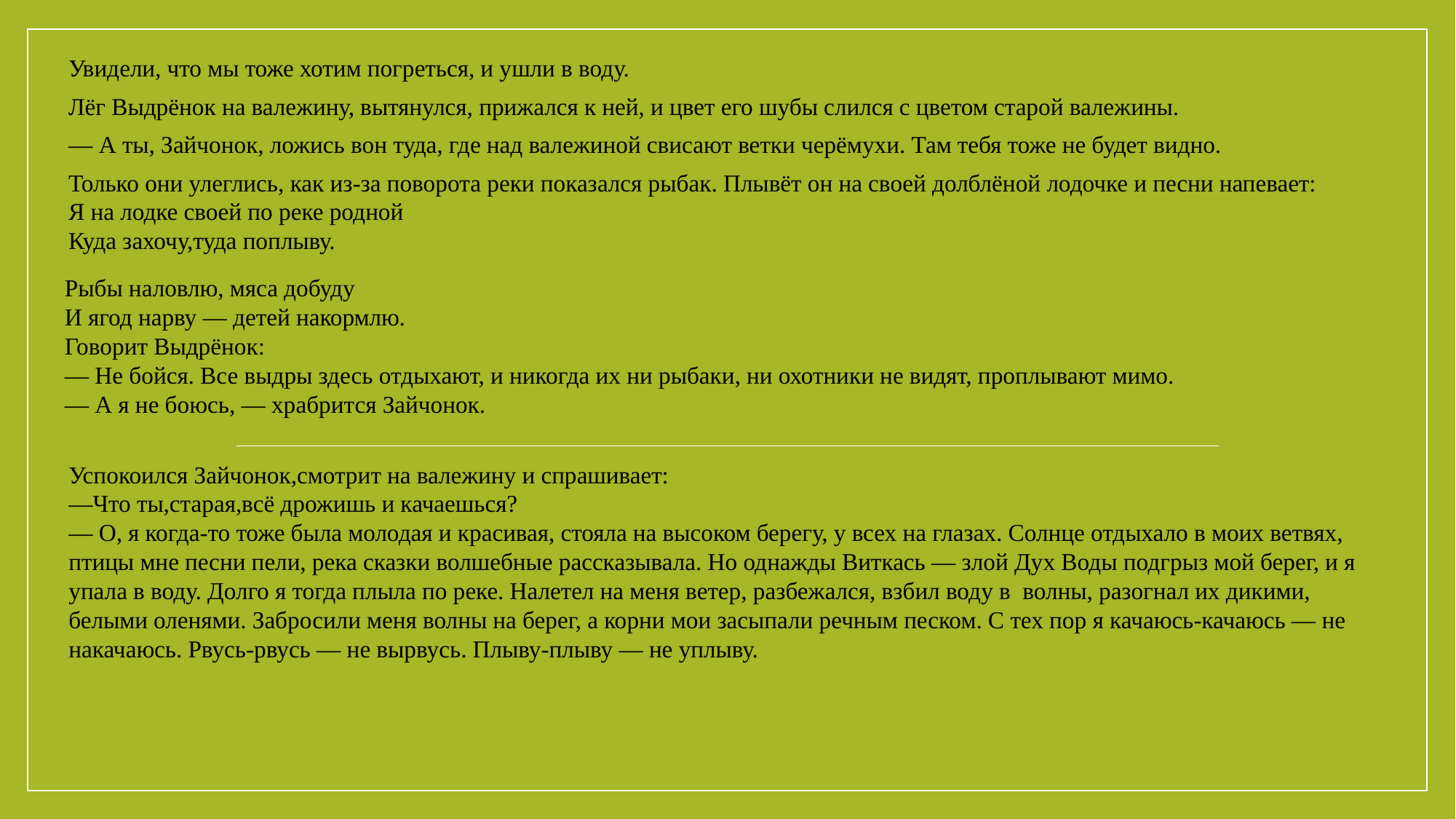

Увидели, что мы тоже хотим погреться, и ушли в воду.
Лёг Выдрёнок на валежину, вытянулся, прижался к ней, и цвет его шубы слился с цветом старой валежины.
— А ты, Зайчонок, ложись вон туда, где над валежиной свисают ветки черёмухи. Там тебя тоже не будет видно.
Только они улеглись, как из-за поворота реки показался рыбак. Плывёт он на своей долблёной лодочке и песни напевает:
Я на лодке своей по реке родной
Куда захочу,туда поплыву.

#
Рыбы наловлю, мяса добуду
И ягод нарву — детей накормлю.
Говорит Выдрёнок:
— Не бойся. Все выдры здесь отдыхают, и никогда их ни рыбаки, ни охотники не видят, проплывают мимо.
— А я не боюсь, — храбрится Зайчонок.
Успокоился Зайчонок,смотрит на валежину и спрашивает:
—Что ты,старая,всё дрожишь и качаешься?
— О, я когда-то тоже была молодая и красивая, стояла на высоком берегу, у всех на глазах. Солнце отдыхало в моих ветвях, птицы мне песни пели, река сказки волшебные рассказывала. Но однажды Виткась — злой Дух Воды подгрыз мой берег, и я упала в воду. Долго я тогда плыла по реке. Налетел на меня ветер, разбежался, взбил воду в  волны, разогнал их дикими, белыми оленями. Забросили меня волны на берег, а корни мои засыпали речным песком. С тех пор я качаюсь-качаюсь — не накачаюсь. Рвусь-рвусь — не вырвусь. Плыву-плыву — не уплыву.